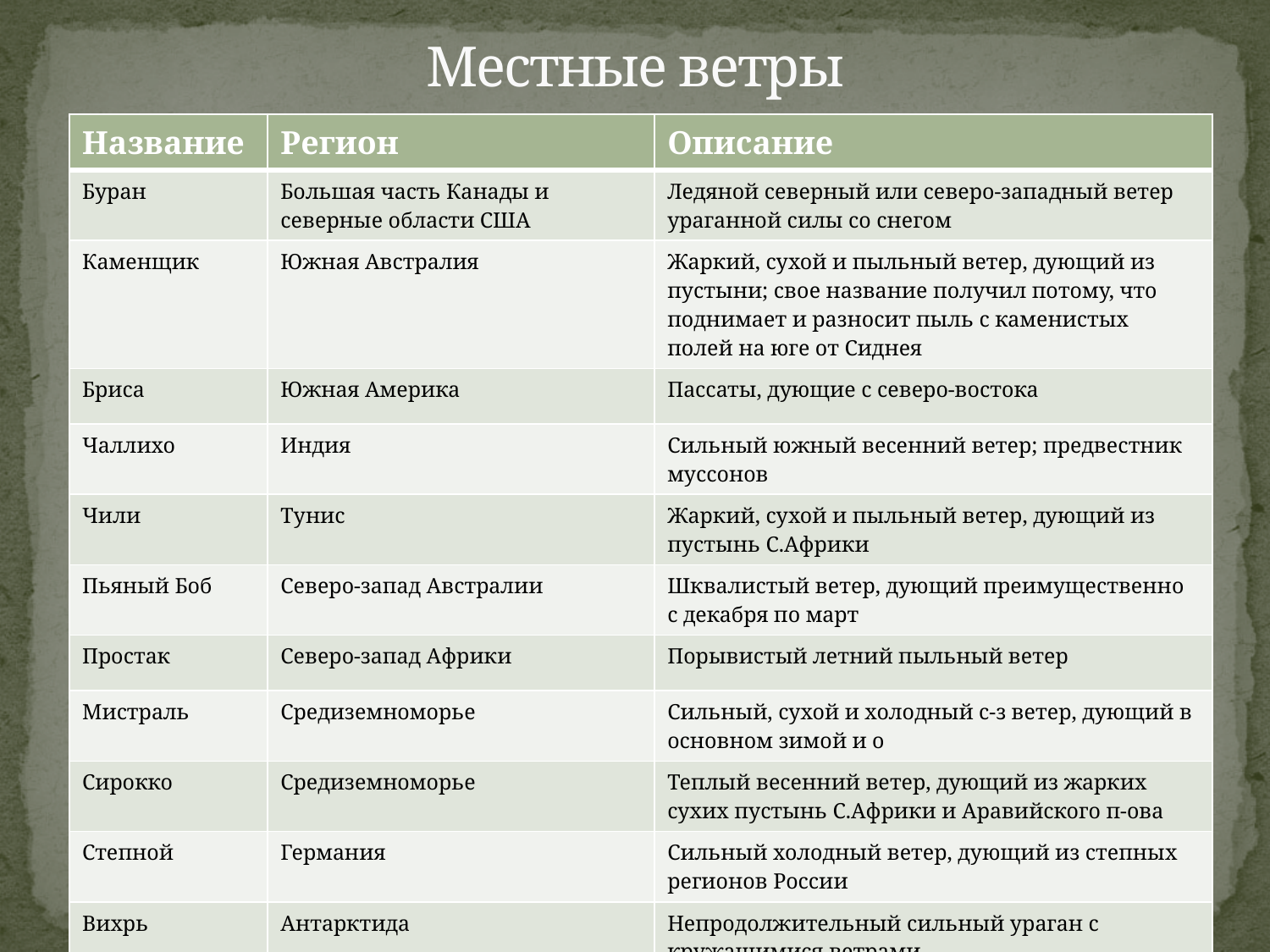

# Местные ветры
| Название | Регион | Описание |
| --- | --- | --- |
| Буран | Большая часть Канады и северные области США | Ледяной северный или северо-западный ветер ураганной силы со снегом |
| Каменщик | Южная Австралия | Жаркий, сухой и пыльный ветер, дующий из пустыни; свое название получил потому, что поднимает и разносит пыль с каменистых полей на юге от Сиднея |
| Бриса | Южная Америка | Пассаты, дующие с северо-востока |
| Чаллихо | Индия | Сильный южный весенний ветер; предвестник муссонов |
| Чили | Тунис | Жаркий, сухой и пыльный ветер, дующий из пустынь С.Африки |
| Пьяный Боб | Северо-запад Австралии | Шквалистый ветер, дующий преимущественно с декабря по март |
| Простак | Северо-запад Африки | Порывистый летний пыльный ветер |
| Мистраль | Средиземноморье | Сильный, сухой и холодный с-з ветер, дующий в основном зимой и о |
| Сирокко | Средиземноморье | Теплый весенний ветер, дующий из жарких сухих пустынь С.Африки и Аравийского п-ова |
| Степной | Германия | Сильный холодный ветер, дующий из степных регионов России |
| Вихрь | Антарктида | Непродолжительный сильный ураган с кружащимися ветрами |